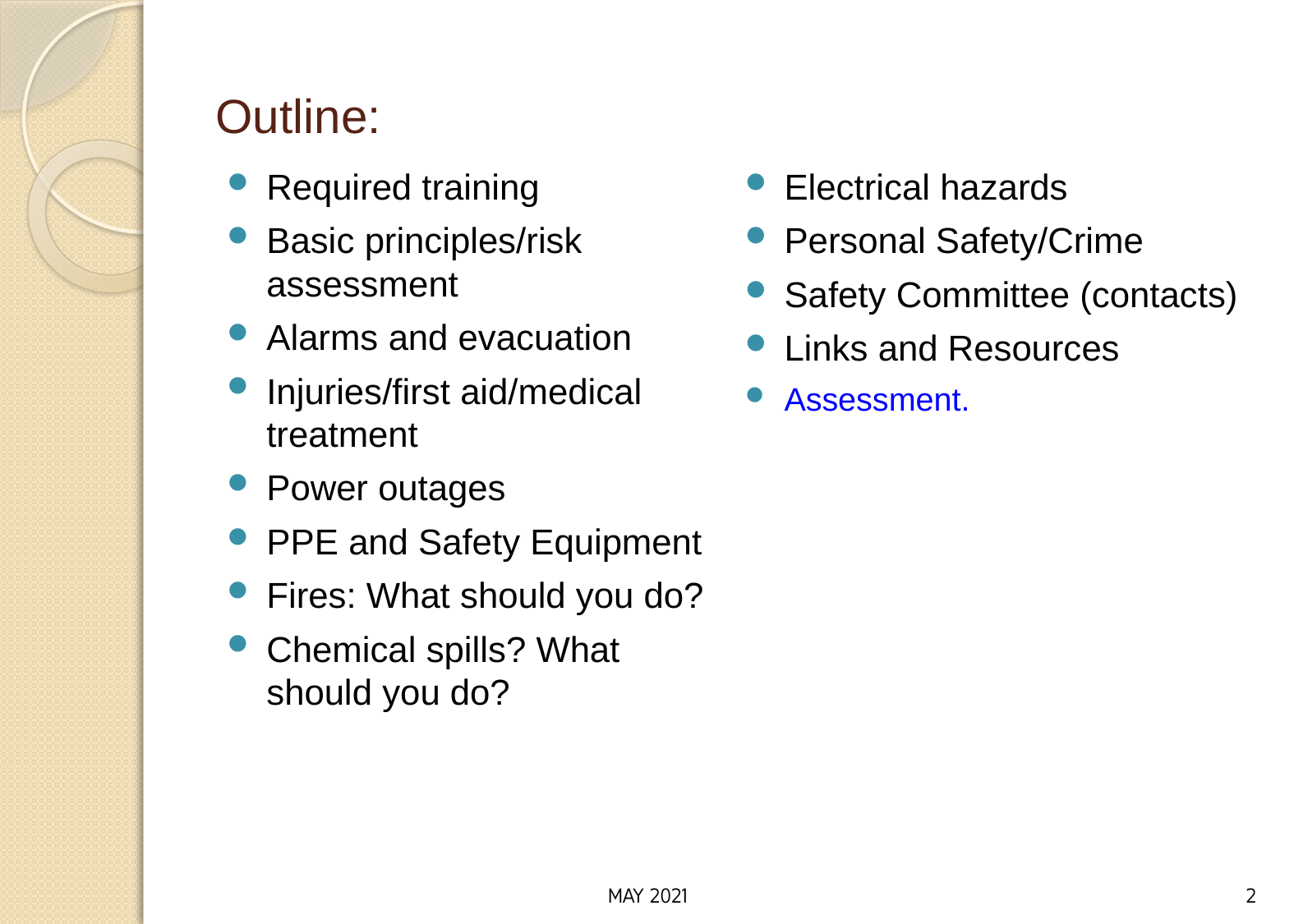

# Outline:
Required training
Basic principles/risk assessment
Alarms and evacuation
Injuries/first aid/medical treatment
Power outages
PPE and Safety Equipment
Fires: What should you do?
Chemical spills? What should you do?

Electrical hazards
Personal Safety/Crime
Safety Committee (contacts)
Links and Resources
Assessment.
MAY 2021
2